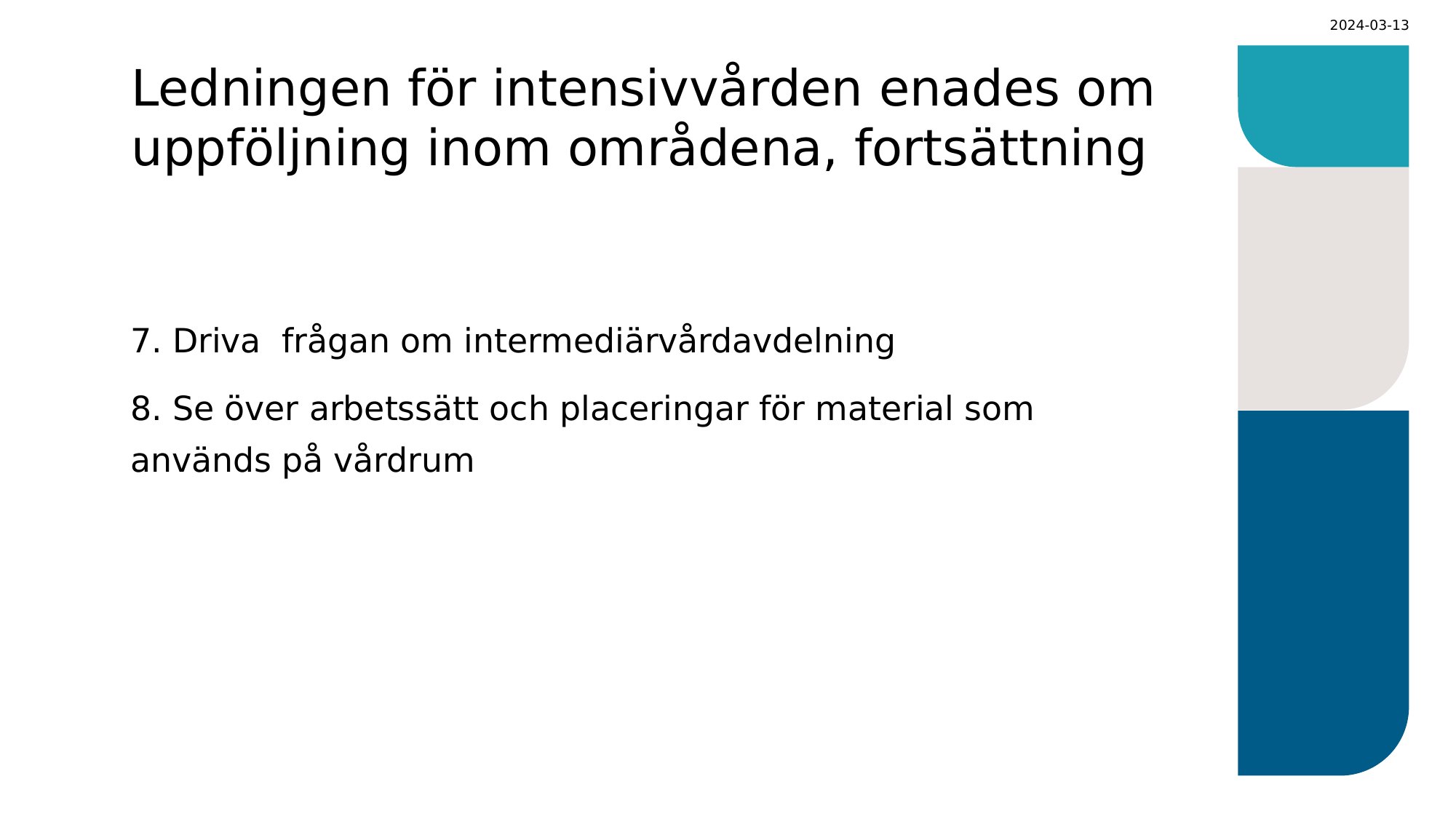

2024-03-13
# Ledningen för intensivvården enades om uppföljning inom områdena, fortsättning

7. Driva  frågan om intermediärvårdavdelning
8. Se över arbetssätt och placeringar för material som används på vårdrum